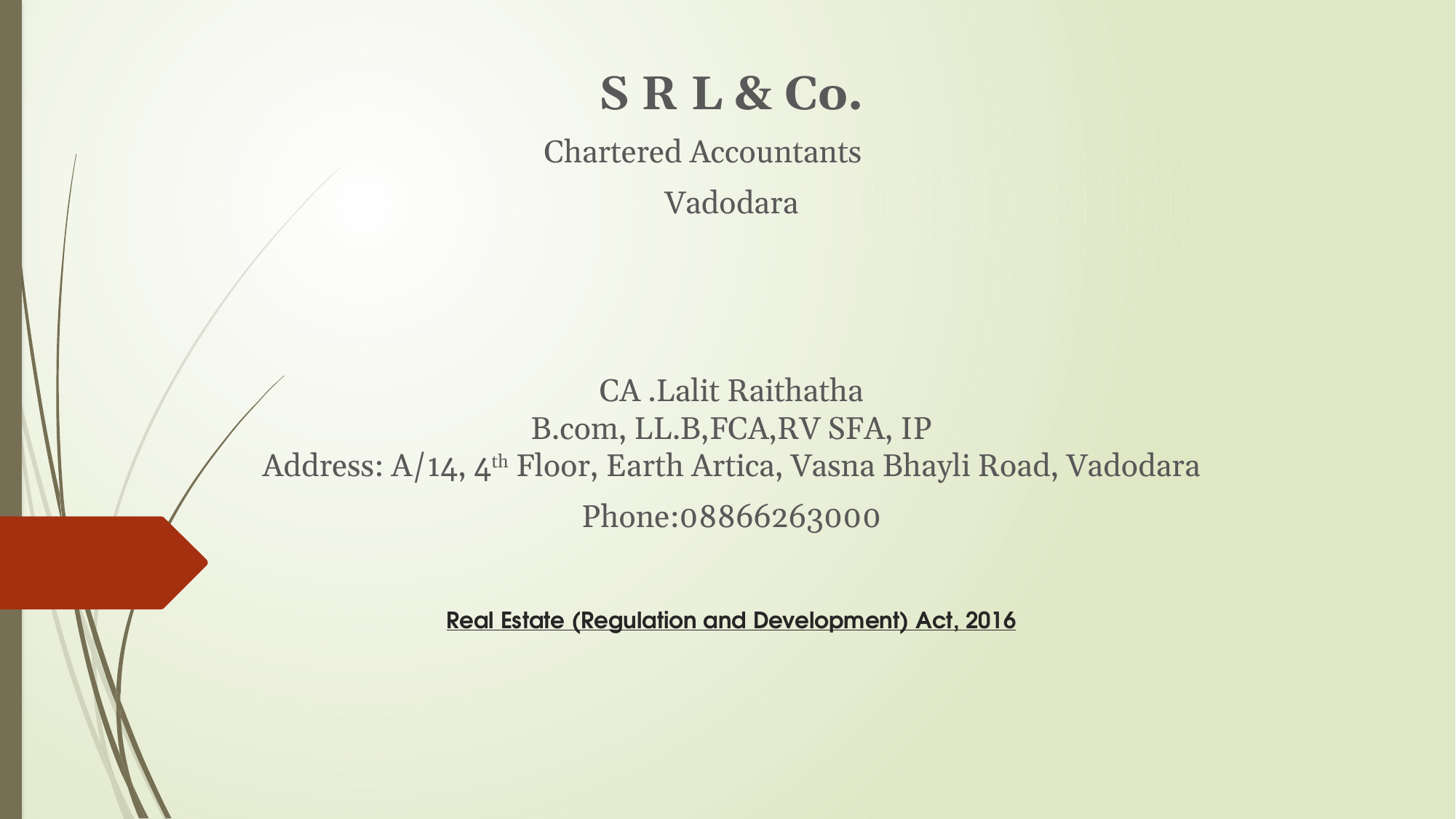

S R L & Co.
Chartered Accountants
Vadodara
CA .Lalit Raithatha
B.com, LL.B,FCA,RV SFA, IP
Address: A/14, 4th Floor, Earth Artica, Vasna Bhayli Road, Vadodara
Phone:08866263000

# Real Estate (Regulation and Development) Act, 2016